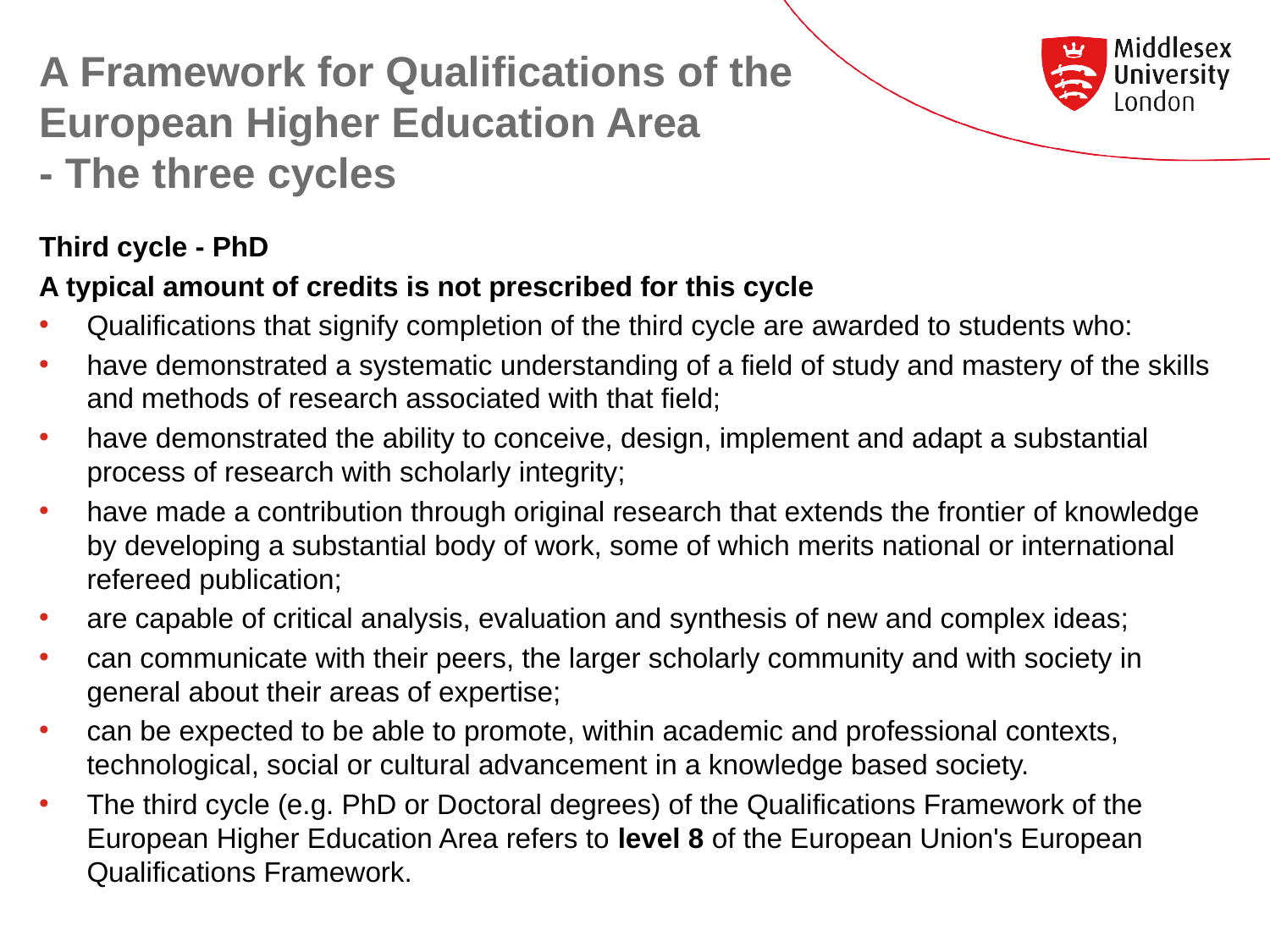

# A Framework for Qualifications of the European Higher Education Area - The three cycles
Third cycle - PhD
A typical amount of credits is not prescribed for this cycle
Qualifications that signify completion of the third cycle are awarded to students who:
have demonstrated a systematic understanding of a field of study and mastery of the skills and methods of research associated with that field;
have demonstrated the ability to conceive, design, implement and adapt a substantial process of research with scholarly integrity;
have made a contribution through original research that extends the frontier of knowledge by developing a substantial body of work, some of which merits national or international refereed publication;
are capable of critical analysis, evaluation and synthesis of new and complex ideas;
can communicate with their peers, the larger scholarly community and with society in general about their areas of expertise;
can be expected to be able to promote, within academic and professional contexts, technological, social or cultural advancement in a knowledge based society.
The third cycle (e.g. PhD or Doctoral degrees) of the Qualifications Framework of the European Higher Education Area refers to level 8 of the European Union's European Qualifications Framework.